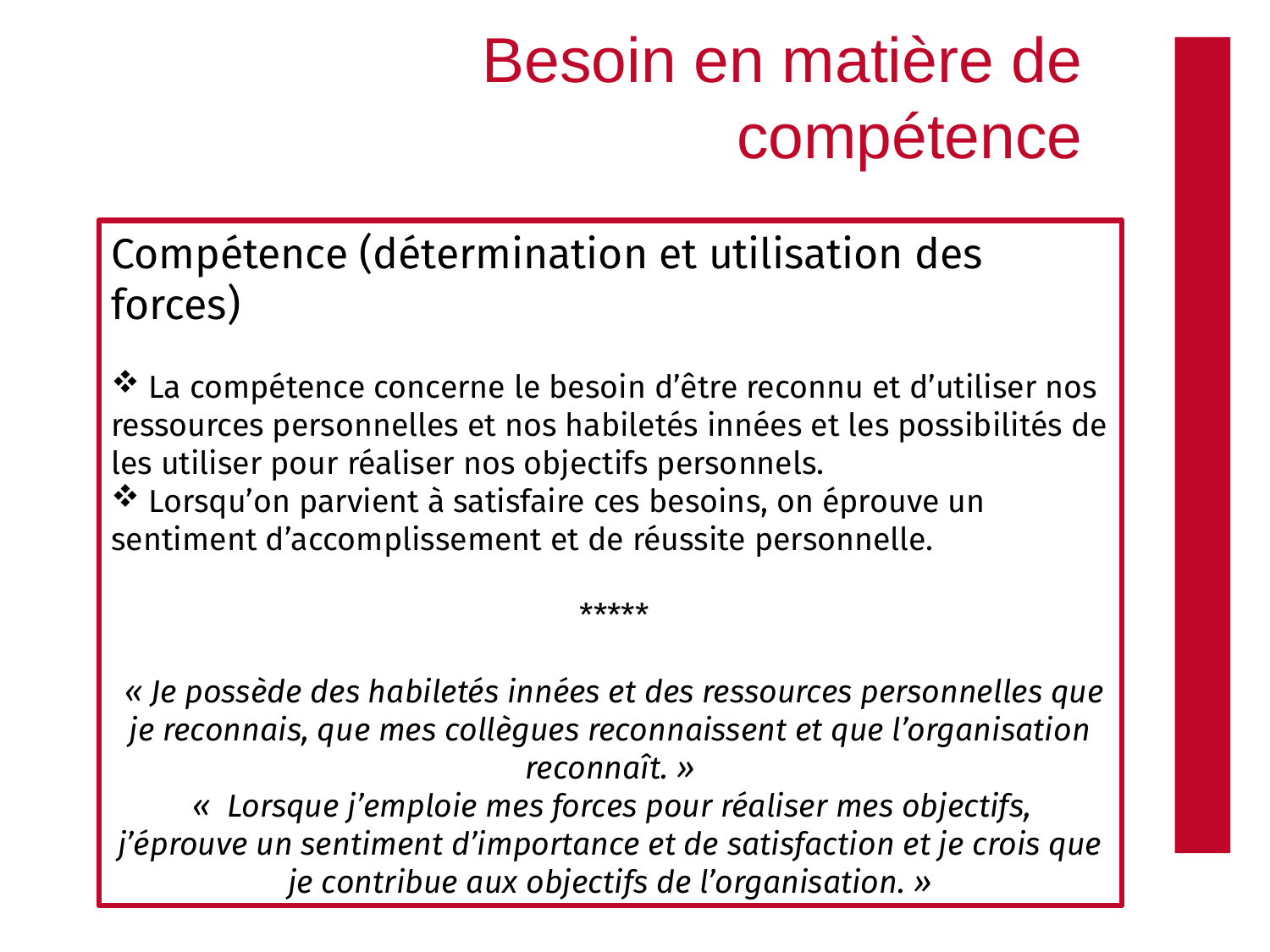

# Besoin en matière de compétence
Compétence (détermination et utilisation des forces)

 La compétence concerne le besoin d’être reconnu et d’utiliser nos ressources personnelles et nos habiletés innées et les possibilités de les utiliser pour réaliser nos objectifs personnels.
 Lorsqu’on parvient à satisfaire ces besoins, on éprouve un sentiment d’accomplissement et de réussite personnelle.

 *****

 « Je possède des habiletés innées et des ressources personnelles que je reconnais, que mes collègues reconnaissent et que l’organisation reconnaît. »
 «  Lorsque j’emploie mes forces pour réaliser mes objectifs,
j’éprouve un sentiment d’importance et de satisfaction et je crois que je contribue aux objectifs de l’organisation. »